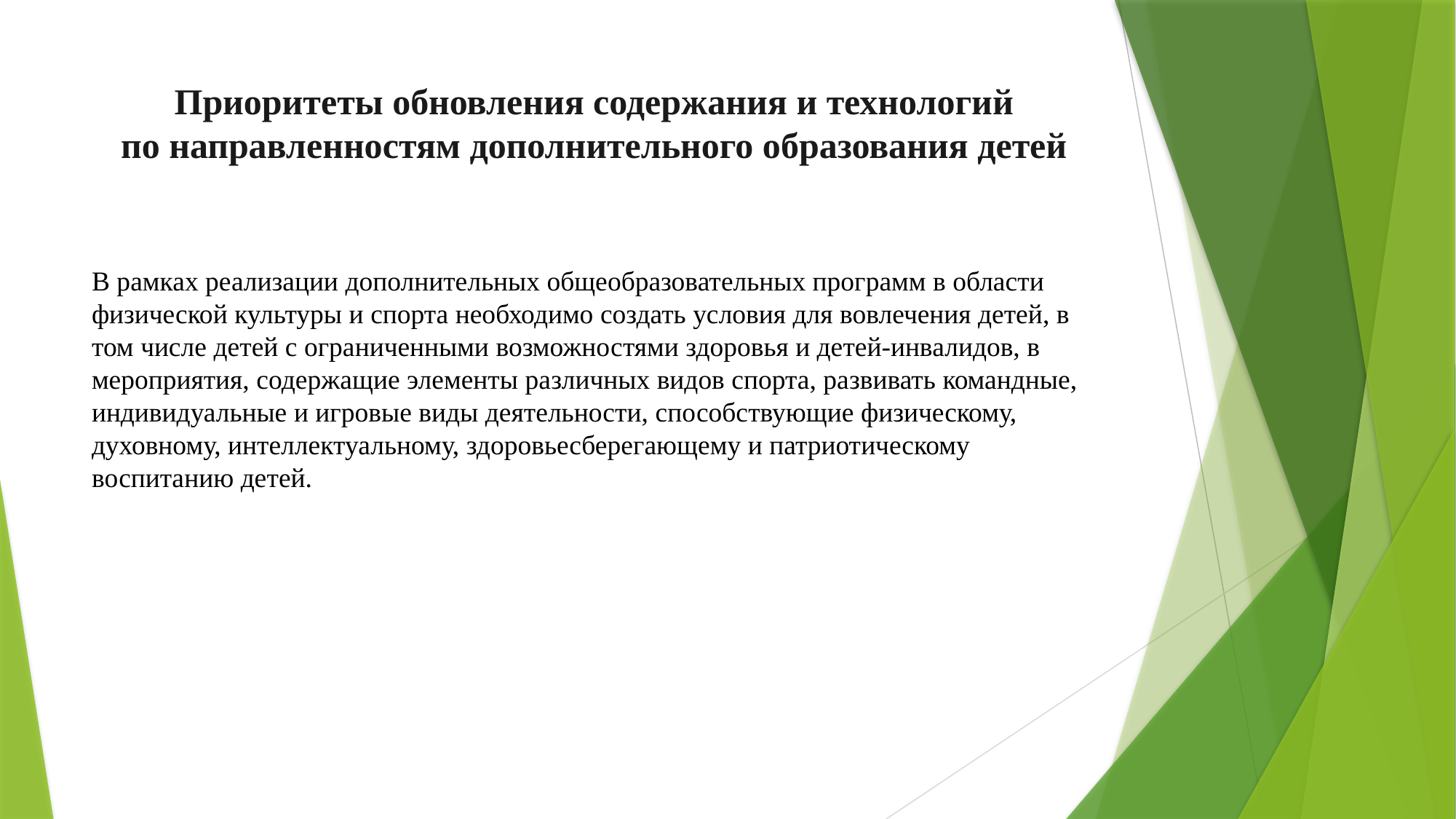

# Приоритеты обновления содержания и технологий по направленностям дополнительного образования детей
В рамках реализации дополнительных общеобразовательных программ в области физической культуры и спорта необходимо создать условия для вовлечения детей, в том числе детей с ограниченными возможностями здоровья и детей-инвалидов, в мероприятия, содержащие элементы различных видов спорта, развивать командные, индивидуальные и игровые виды деятельности, способствующие физическому, духовному, интеллектуальному, здоровьесберегающему и патриотическому воспитанию детей.